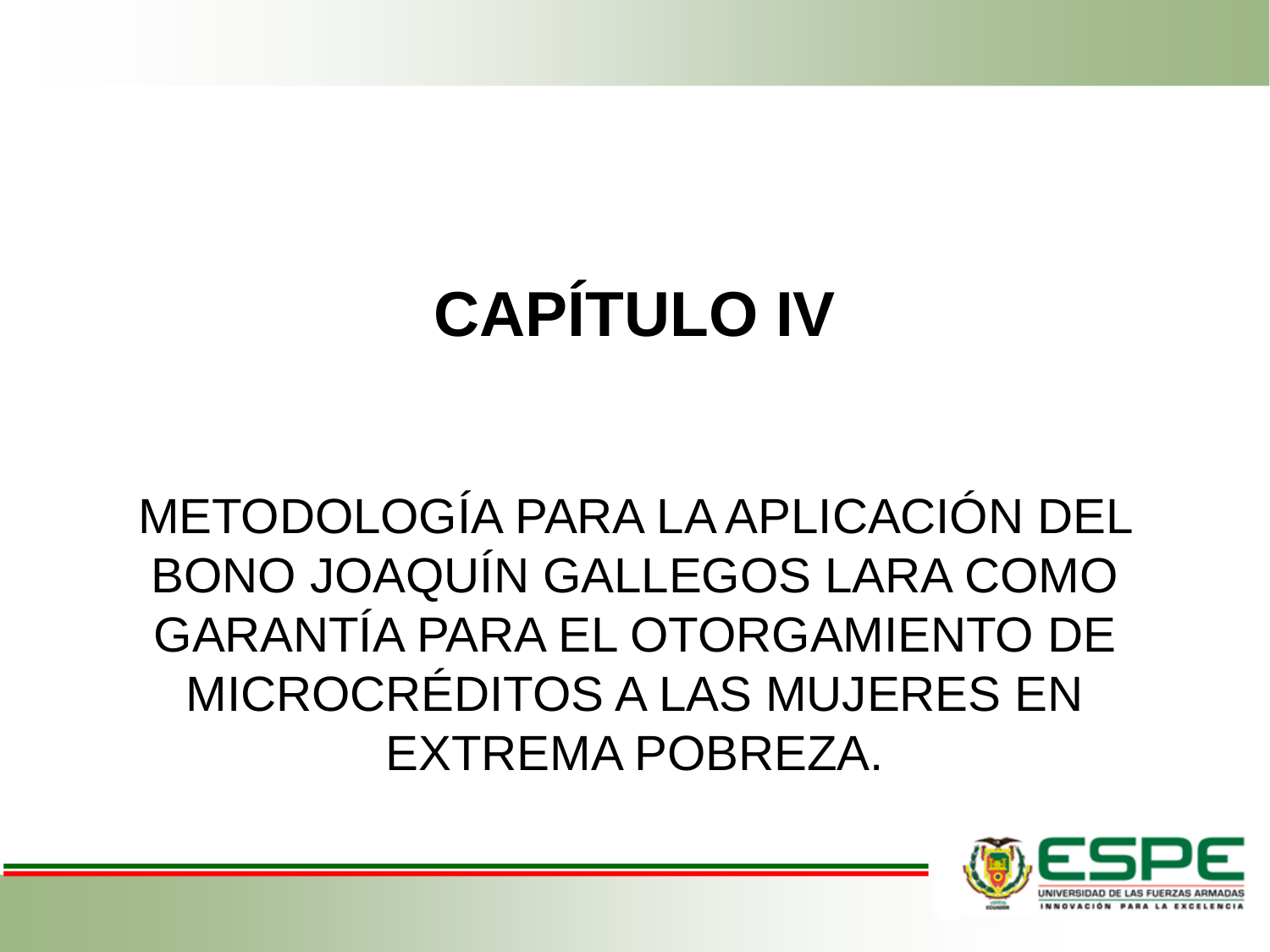

# CAPÍTULO IV METODOLOGÍA PARA LA APLICACIÓN DEL BONO JOAQUÍN GALLEGOS LARA COMO GARANTÍA PARA EL OTORGAMIENTO DE MICROCRÉDITOS A LAS MUJERES EN EXTREMA POBREZA.